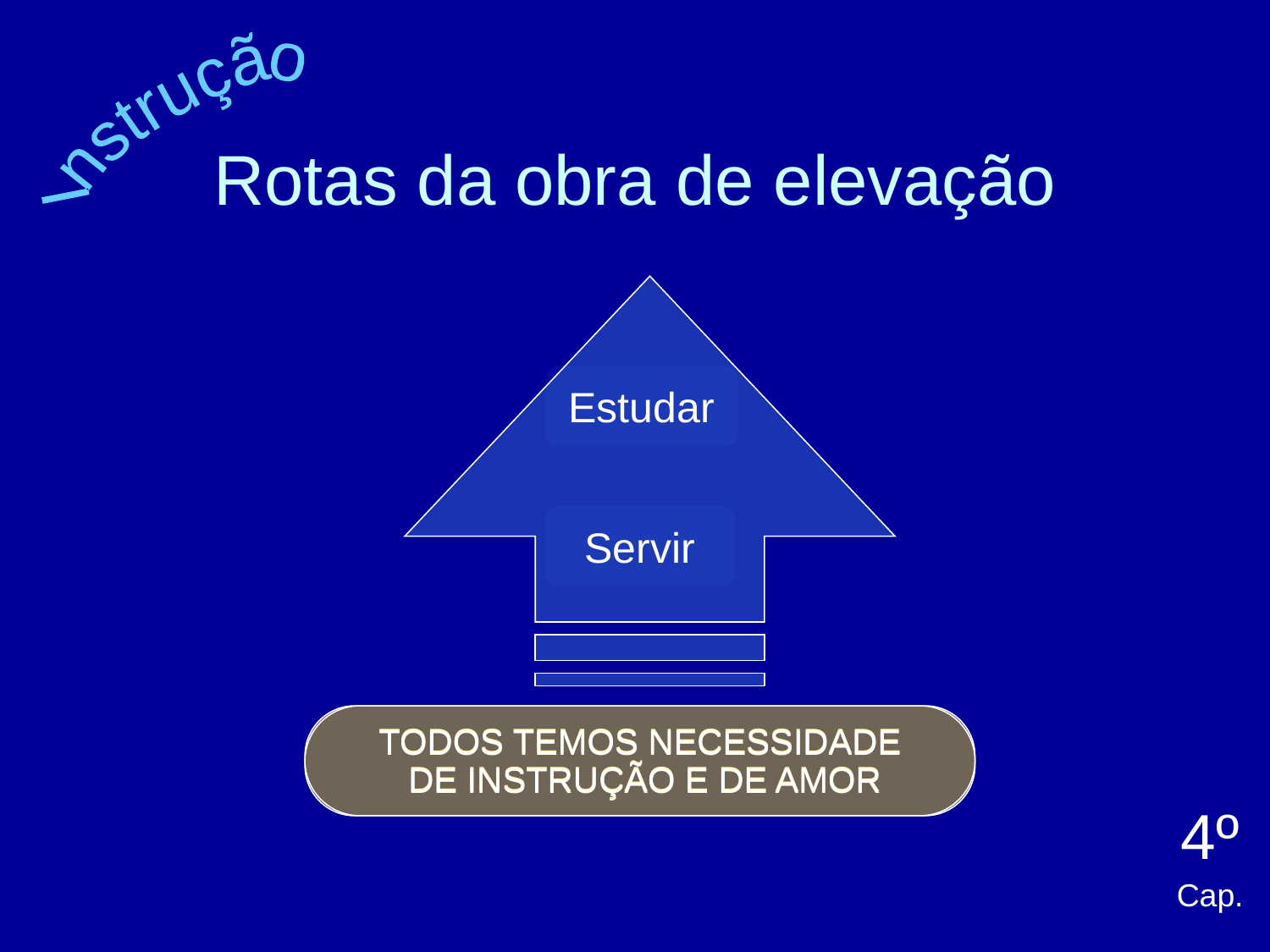

Instrução
# Rotas da obra de elevação

Estudar
Servir
TODOS TEMOS NECESSIDADE
 DE INSTRUÇÃO E DE AMOR

TODOS TEMOS NECESSIDADE
 DE INSTRUÇÃO E DE AMOR

4º Cap.